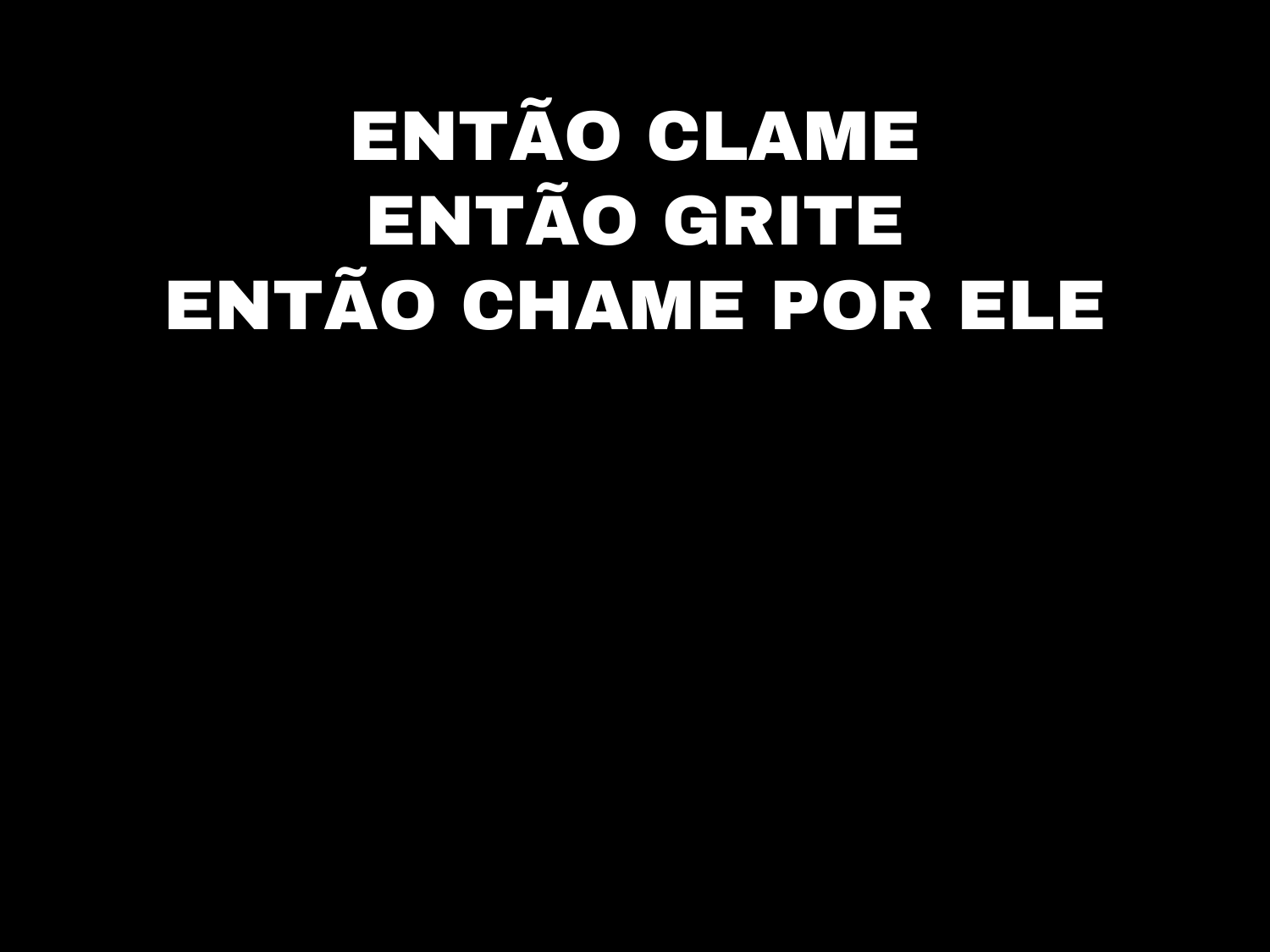

# ENTÃO CLAME ENTÃO GRITE ENTÃO CHAME POR ELE